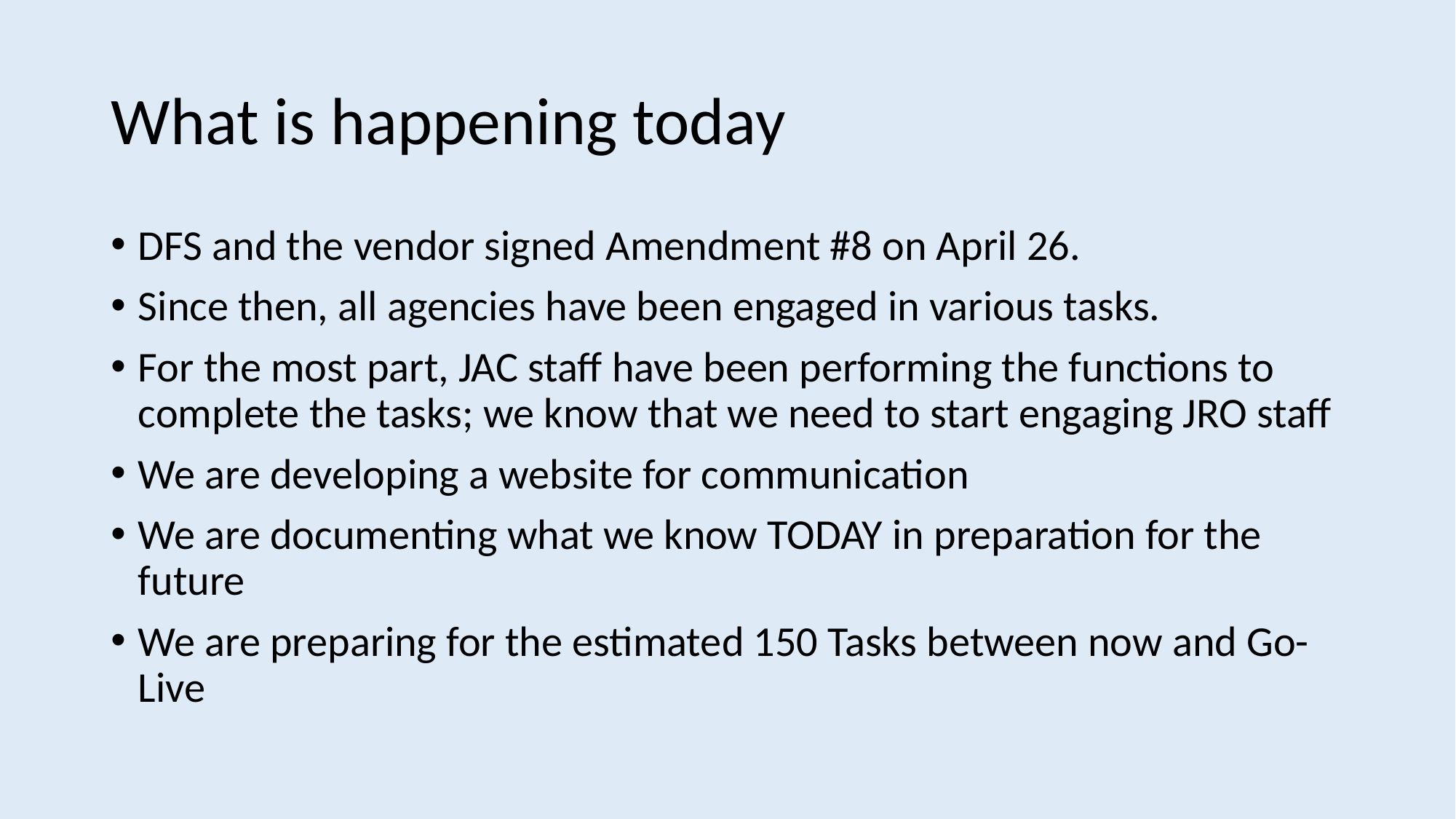

# What is happening today
DFS and the vendor signed Amendment #8 on April 26.
Since then, all agencies have been engaged in various tasks.
For the most part, JAC staff have been performing the functions to complete the tasks; we know that we need to start engaging JRO staff
We are developing a website for communication
We are documenting what we know TODAY in preparation for the future
We are preparing for the estimated 150 Tasks between now and Go-Live